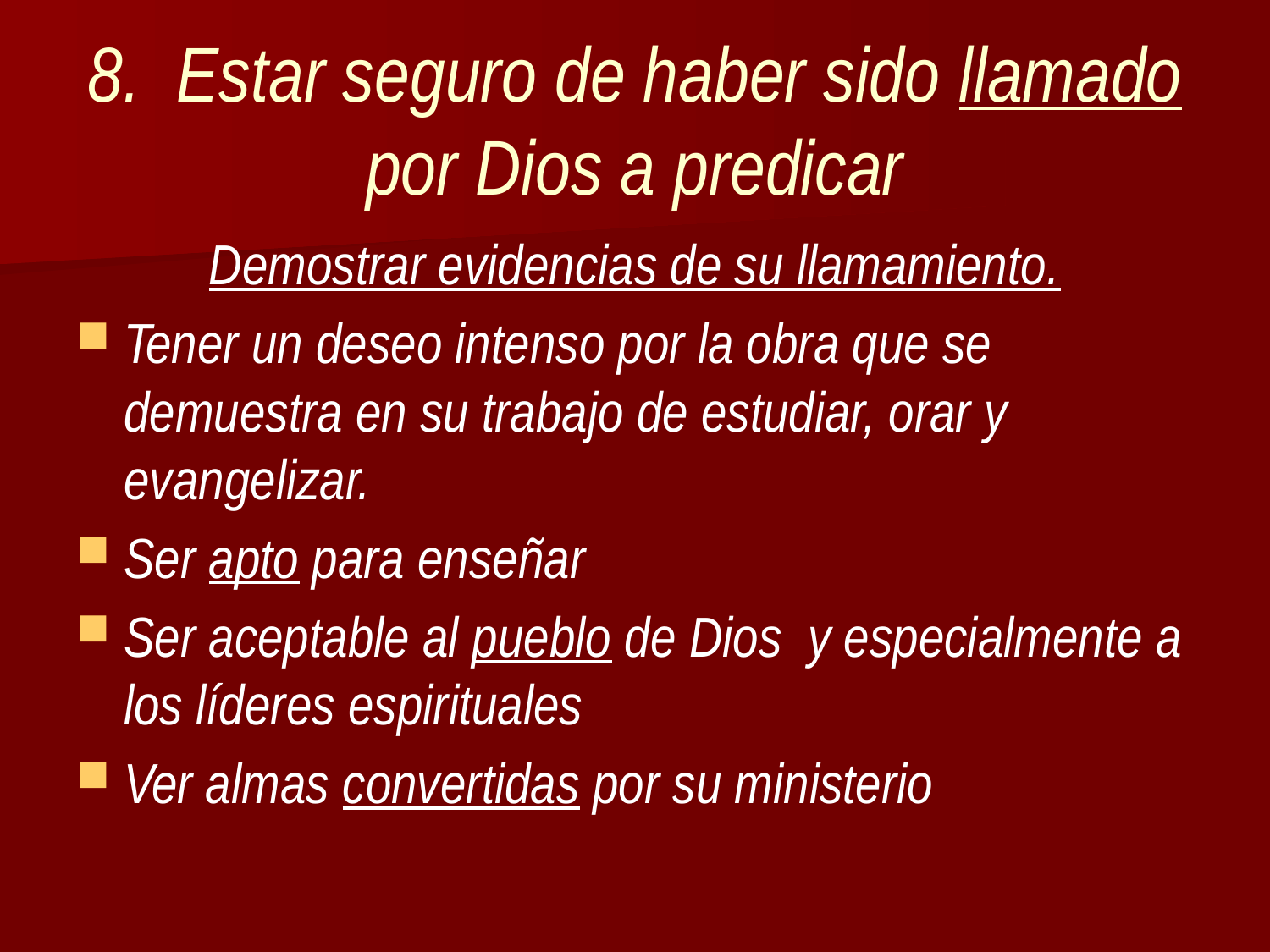

# 8.  Estar seguro de haber sido llamado por Dios a predicar
Demostrar evidencias de su llamamiento.
Tener un deseo intenso por la obra que se demuestra en su trabajo de estudiar, orar y evangelizar.
Ser apto para enseñar
Ser aceptable al pueblo de Dios  y especialmente a los líderes espirituales
Ver almas convertidas por su ministerio